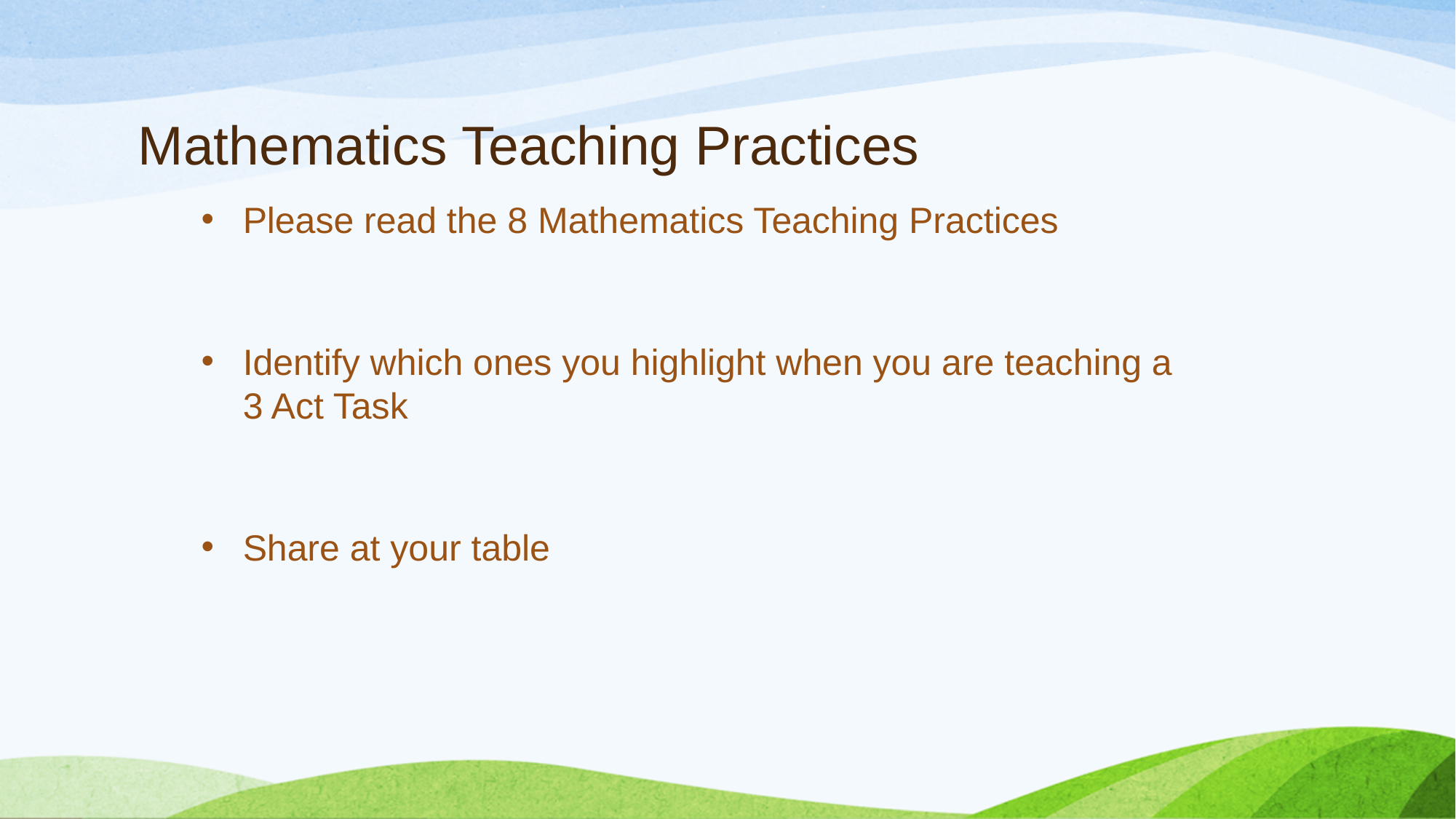

# Mathematics Teaching Practices
Please read the 8 Mathematics Teaching Practices

Identify which ones you highlight when you are teaching a 3 Act Task

Share at your table